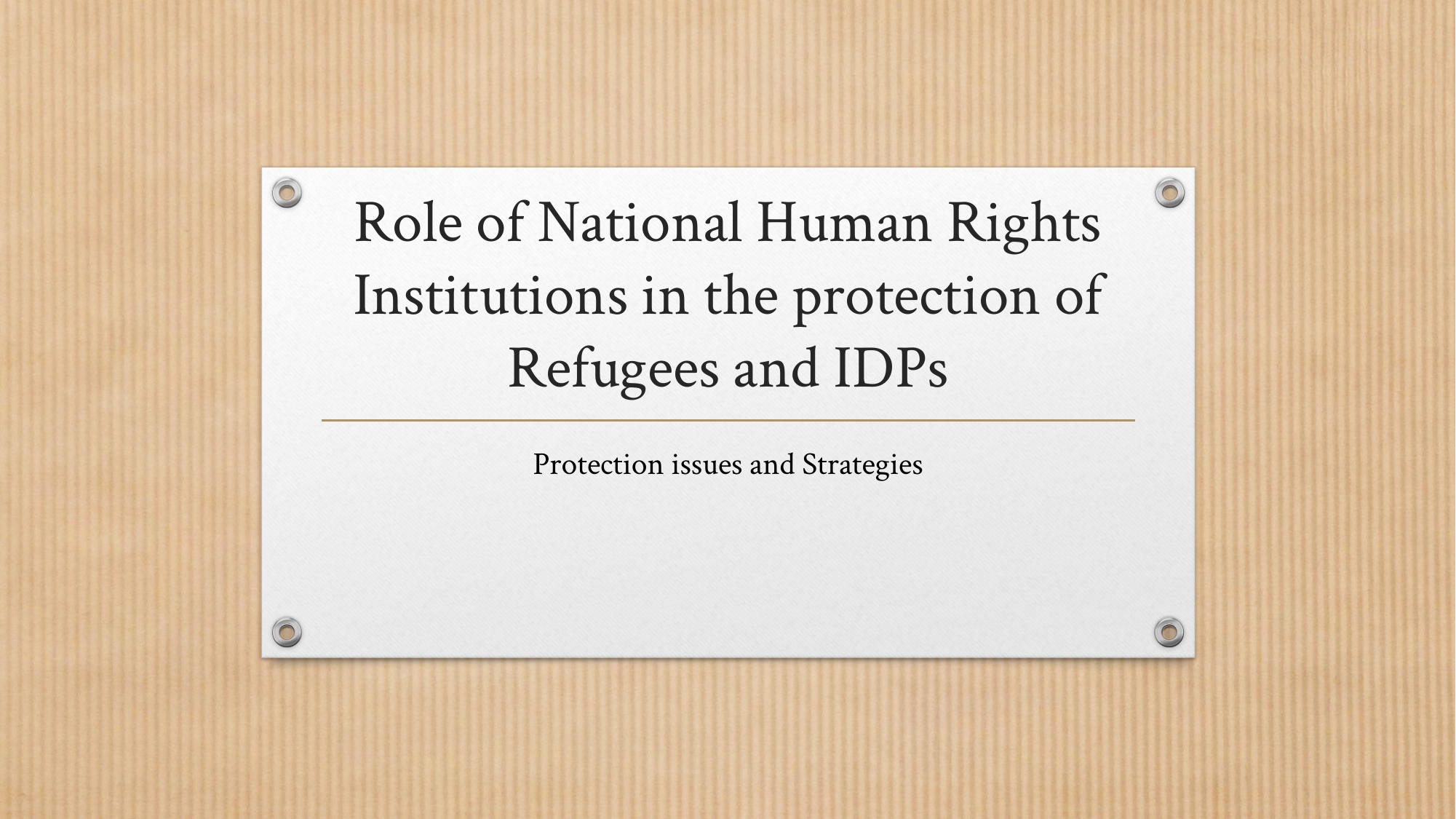

# Role of National Human Rights Institutions in the protection of Refugees and IDPs
Protection issues and Strategies